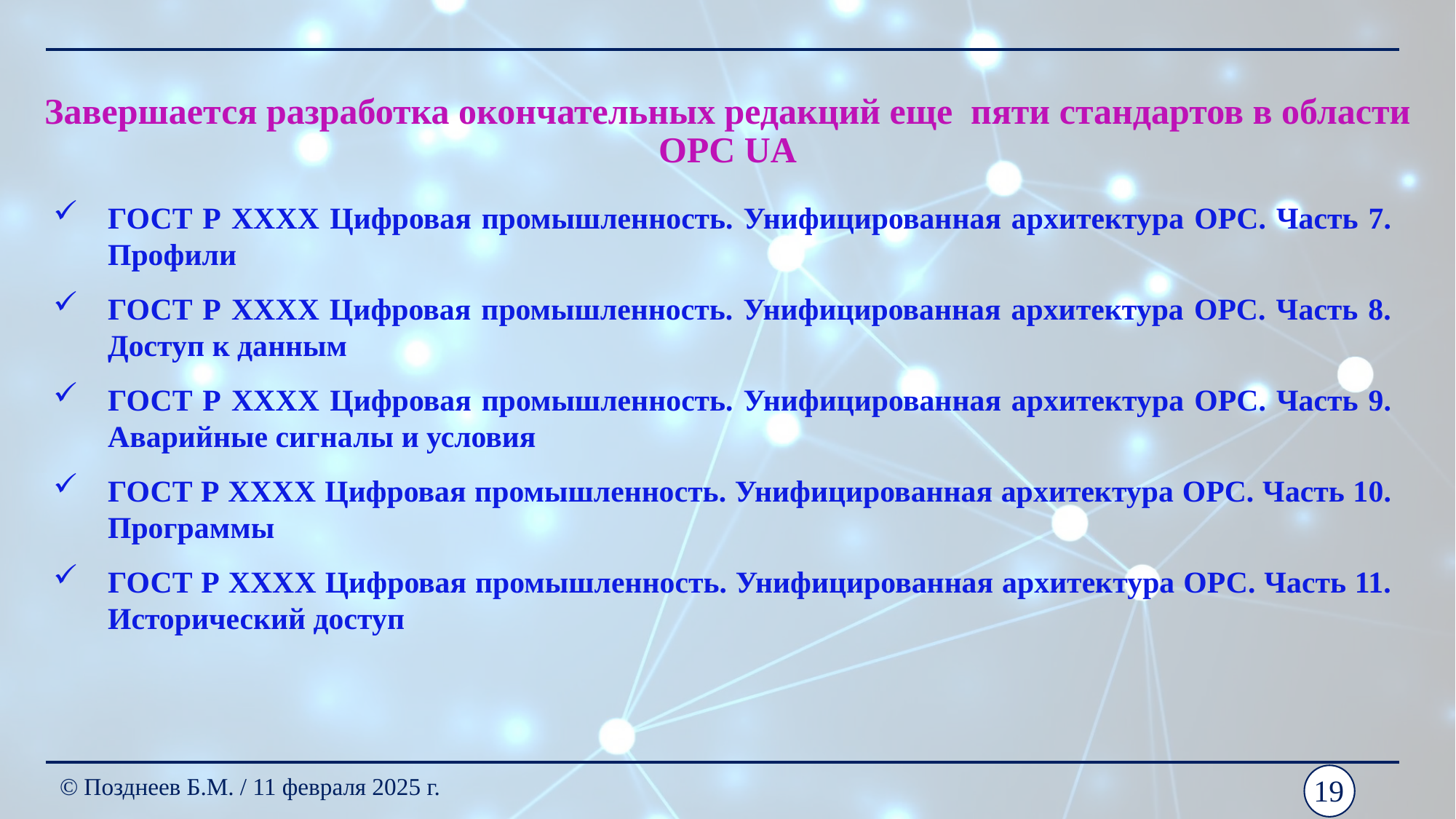

Завершается разработка окончательных редакций еще  пяти стандартов в области OPC UA
ГОСТ Р ХХХХ Цифровая промышленность. Унифицированная архитектура OPC. Часть 7. Профили
ГОСТ Р ХХХХ Цифровая промышленность. Унифицированная архитектура OPC. Часть 8. Доступ к данным
ГОСТ Р ХХХХ Цифровая промышленность. Унифицированная архитектура OPC. Часть 9. Аварийные сигналы и условия
ГОСТ Р ХХХХ Цифровая промышленность. Унифицированная архитектура OPC. Часть 10. Программы
ГОСТ Р ХХХХ Цифровая промышленность. Унифицированная архитектура ОРС. Часть 11. Исторический доступ

© Позднеев Б.М. / 11 февраля 2025 г.

19